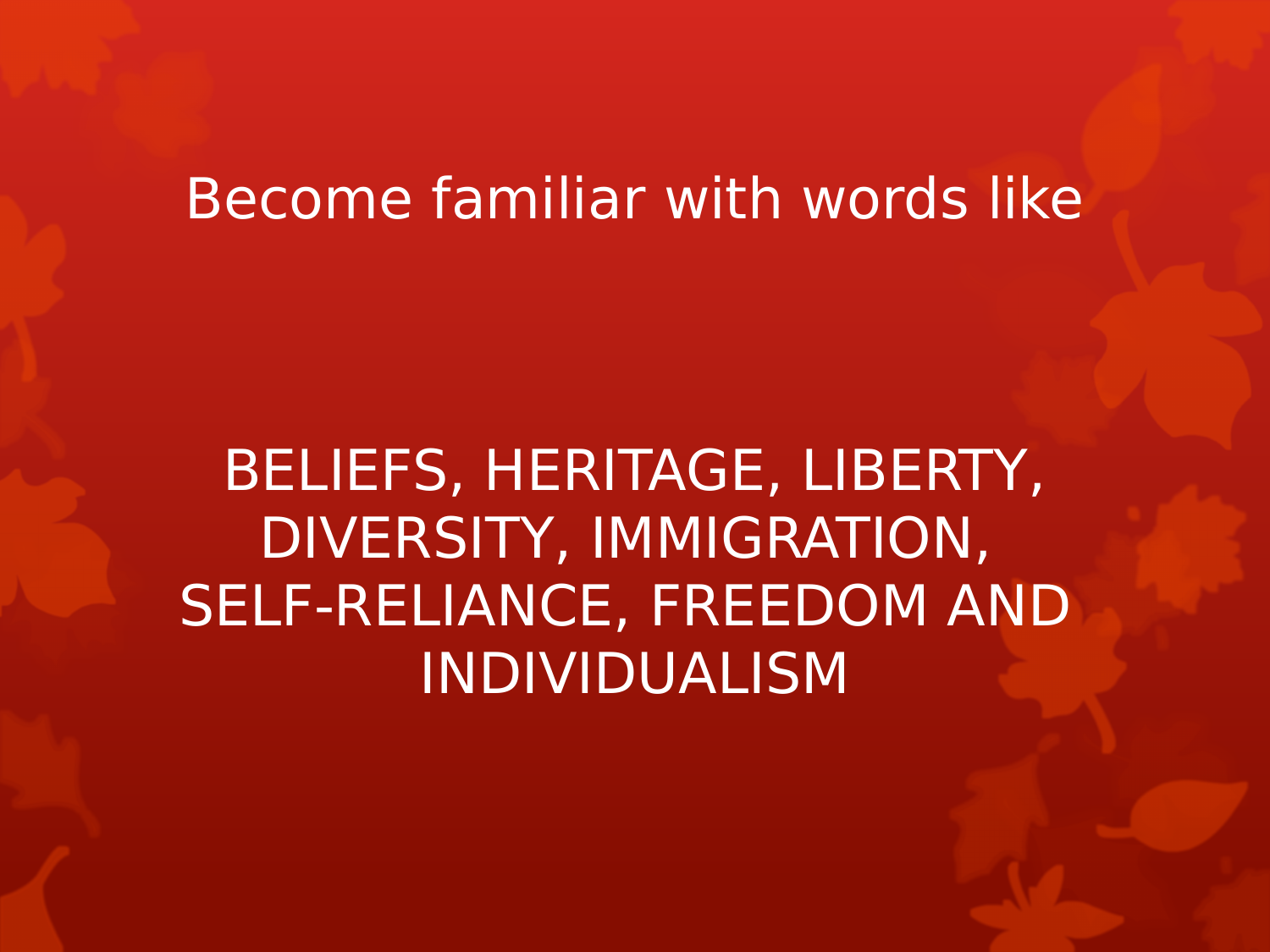

# Become familiar with words like BELIEFS, HERITAGE, LIBERTY, DIVERSITY, IMMIGRATION, SELF-RELIANCE, FREEDOM AND INDIVIDUALISM